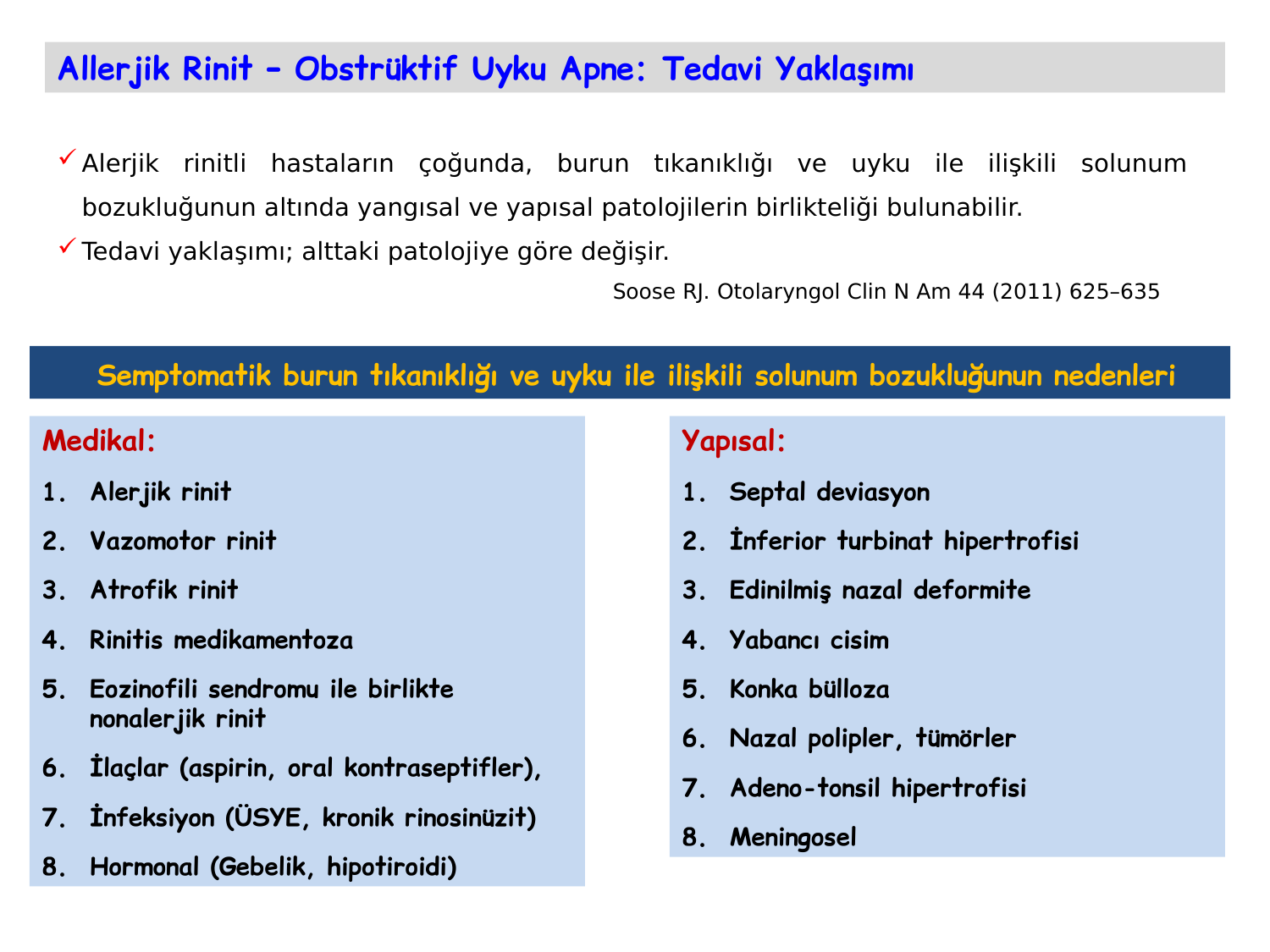

Allerjik Rinit – Obstrüktif Uyku Apne: Tedavi Yaklaşımı
Alerjik rinitli hastaların çoğunda, burun tıkanıklığı ve uyku ile ilişkili solunum  bozukluğunun altında yangısal ve yapısal patolojilerin birlikteliği bulunabilir.
Tedavi yaklaşımı; alttaki patolojiye göre değişir.
		 		       Soose RJ. Otolaryngol Clin N Am 44 (2011) 625–635
 Semptomatik burun tıkanıklığı ve uyku ile ilişkili solunum bozukluğunun nedenleri
Medikal:
Alerjik rinit
Vazomotor rinit
Atrofik rinit
Rinitis medikamentoza
Eozinofili sendromu ile birlikte nonalerjik rinit
İlaçlar (aspirin, oral kontraseptifler),
İnfeksiyon (ÜSYE, kronik rinosinüzit)
Hormonal (Gebelik, hipotiroidi)
Yapısal:
Septal deviasyon
İnferior turbinat hipertrofisi
Edinilmiş nazal deformite
Yabancı cisim
Konka bülloza
Nazal polipler, tümörler
Adeno-tonsil hipertrofisi
Meningosel